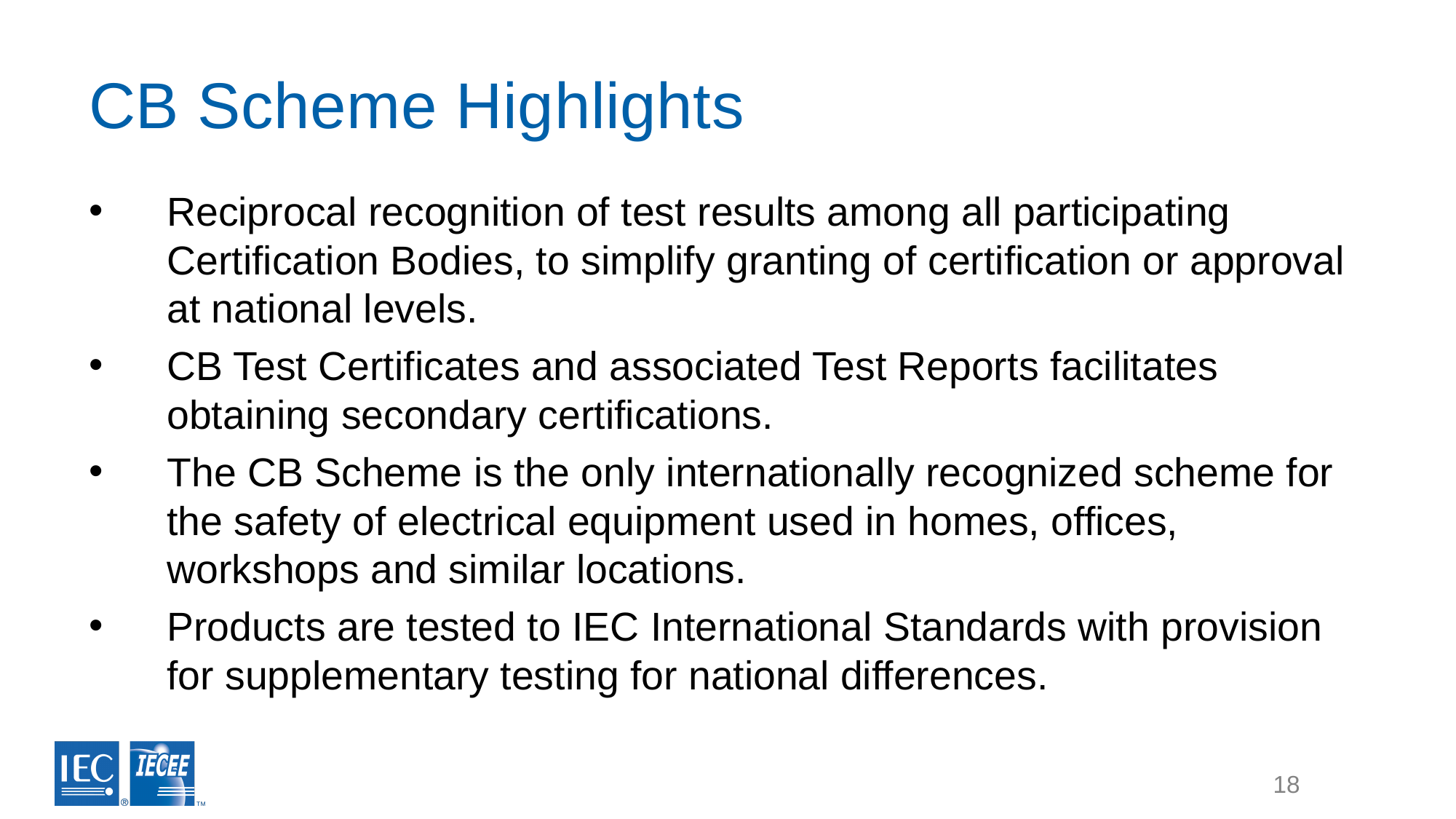

# CB Scheme Highlights
Reciprocal recognition of test results among all participating Certification Bodies, to simplify granting of certification or approval at national levels.
CB Test Certificates and associated Test Reports facilitates obtaining secondary certifications.
The CB Scheme is the only internationally recognized scheme for the safety of electrical equipment used in homes, offices, workshops and similar locations.
Products are tested to IEC International Standards with provision for supplementary testing for national differences.
18